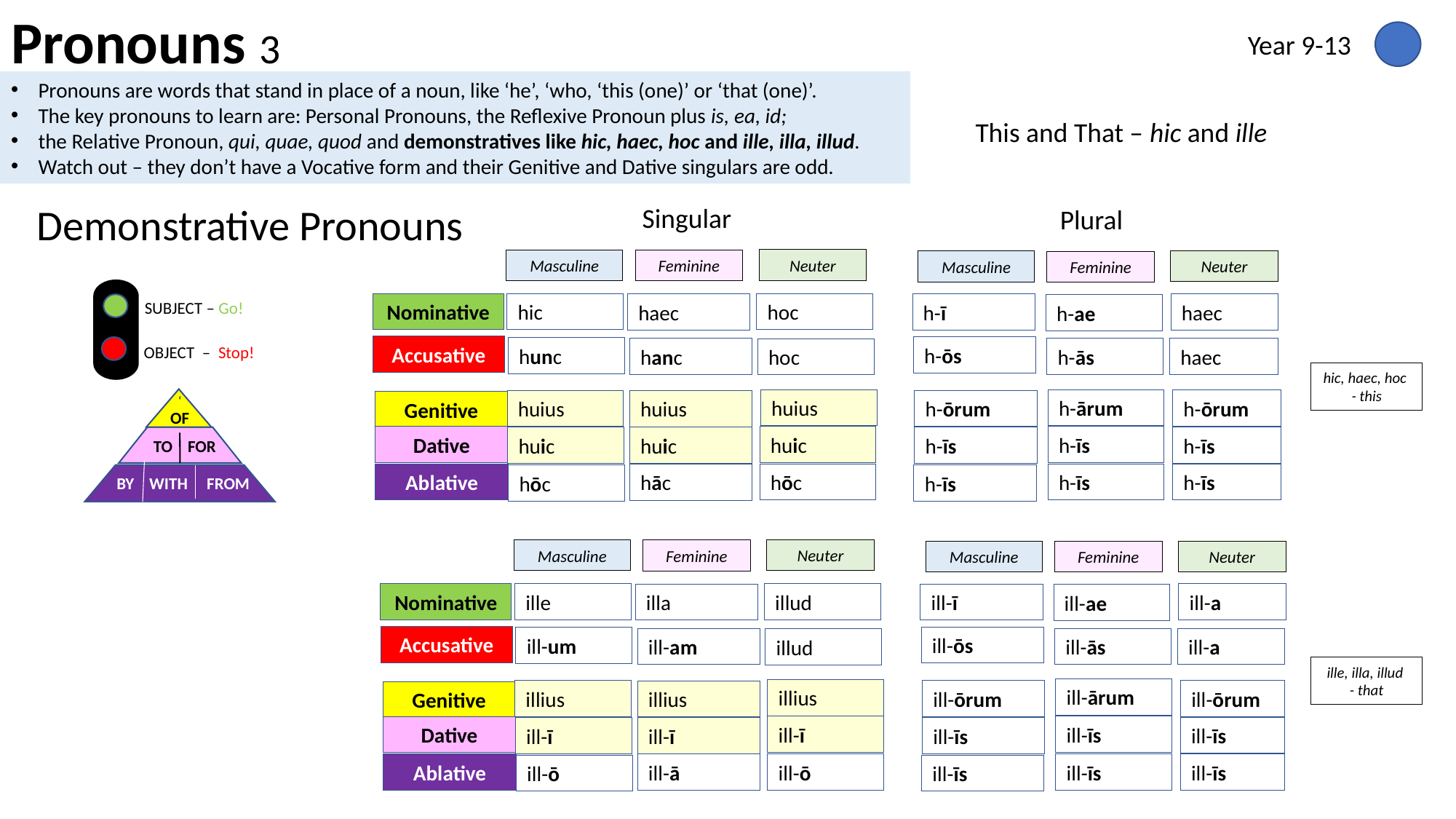

# Pronouns 3
Year 9-13

Pronouns are words that stand in place of a noun, like ‘he’, ‘who, ‘this (one)’ or ‘that (one)’.
The key pronouns to learn are: Personal Pronouns, the Reflexive Pronoun plus is, ea, id;
the Relative Pronoun, qui, quae, quod and demonstratives like hic, haec, hoc and ille, illa, illud.
Watch out – they don’t have a Vocative form and their Genitive and Dative singulars are odd.
This and That – hic and ille
Demonstrative Pronouns
Singular
Plural
Neuter
Masculine
Feminine
Neuter
Masculine
Feminine
SUBJECT – Go!
hic
hoc
Nominative
haec
haec
h-ī

h-ae

Accusative
OBJECT  –  Stop!
h-ōs

hunc
h-ās
haec
hanc
hoc
hic, haec, hoc
- this
‘
OF

huius
h-ārum
h-ōrum
h-ōrum
huius
huius
Genitive
huic
h-īs
Dative
h-īs

h-īs
huic
huic
TO    FOR
hōc
h-īs
h-īs
Ablative
hāc
hōc
h-īs

BY    WITH     FROM
Neuter
Masculine
Feminine
Neuter
Masculine
Feminine
ille
illud
Nominative
ill-a
illa
ill-ī
ill-ae
Accusative
ill-ōs
ill-um
ill-a
ill-ās
ill-am
illud
ille, illa, illud
- that
ill-ārum
illius
ill-ōrum
ill-ōrum
illius
illius
Genitive
ill-ī
ill-īs
Dative
ill-īs
ill-īs
ill-ī
ill-ī
ill-ō
ill-īs
ill-īs
Ablative
ill-ā
ill-ō
ill-īs